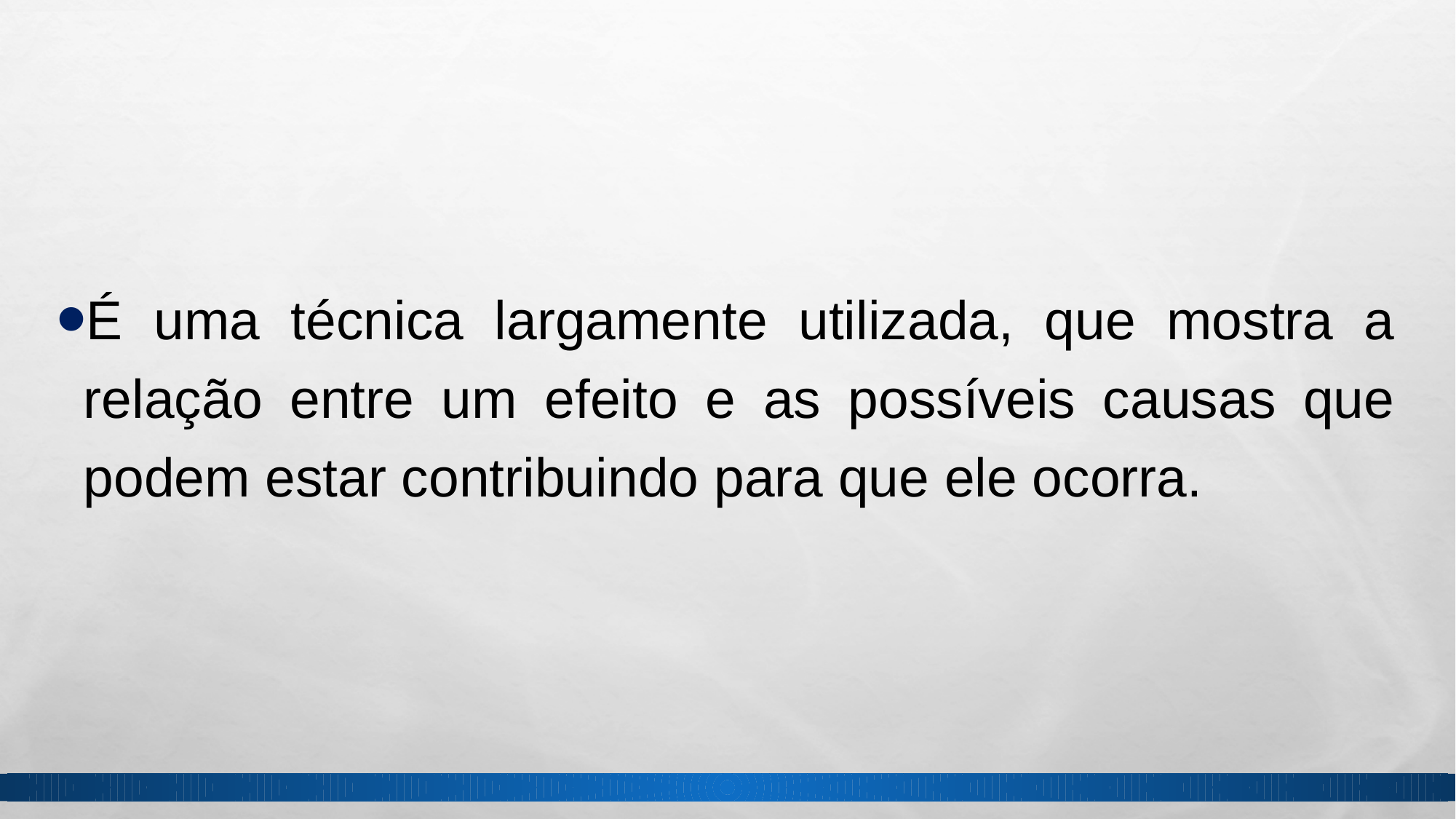

É uma técnica largamente utilizada, que mostra a relação entre um efeito e as possíveis causas que podem estar contribuindo para que ele ocorra.